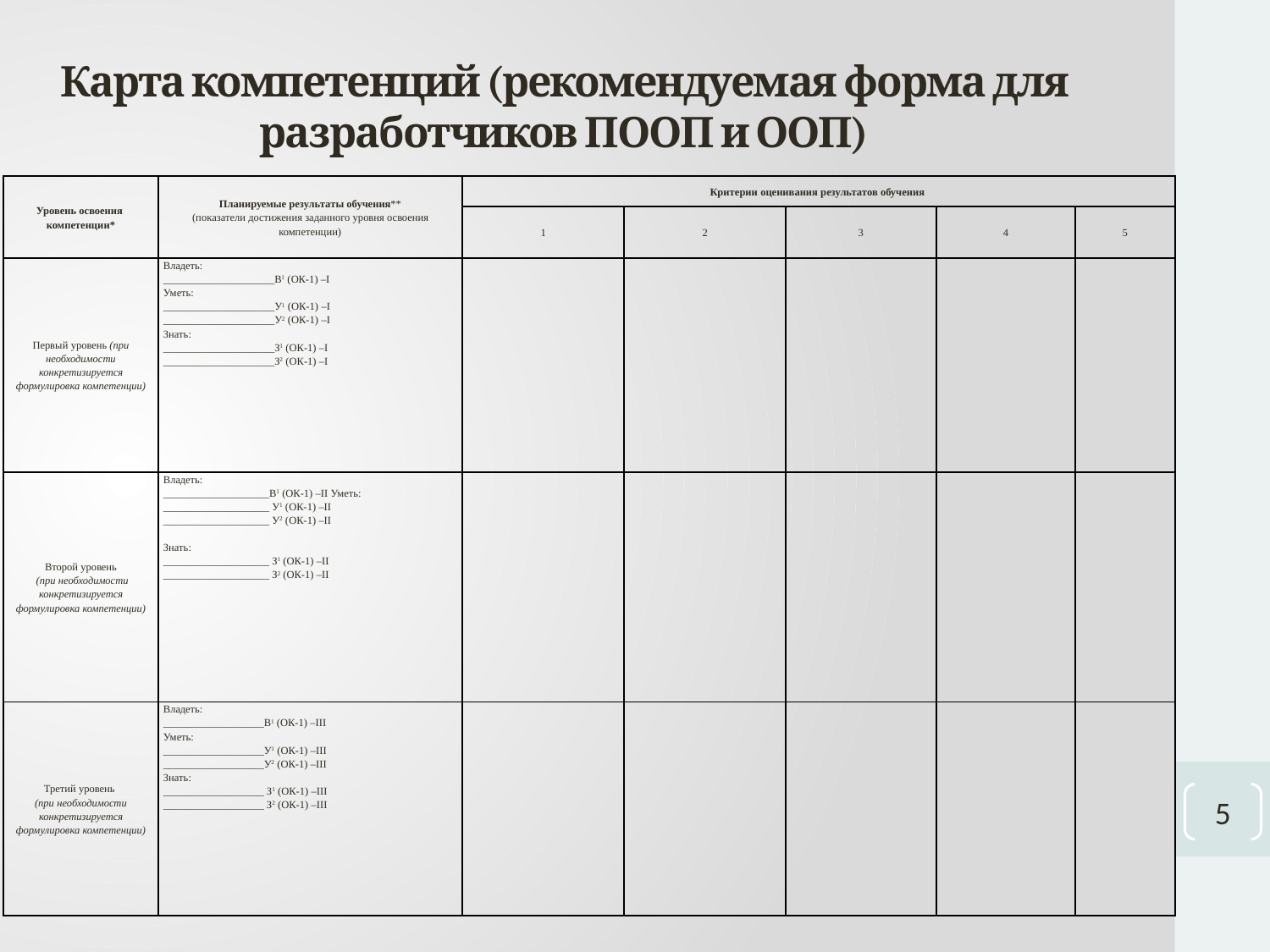

# Карта компетенций (рекомендуемая форма для разработчиков ПООП и ООП)
| Уровень освоения компетенции\* | Планируемые результаты обучения\*\* (показатели достижения заданного уровня освоения компетенции) | Критерии оценивания результатов обучения |  |  |  |  |
| --- | --- | --- | --- | --- | --- | --- |
|  |  | 1 | 2 | 3 | 4 | 5 |
| Первый уровень (при необходимости конкретизируется формулировка компетенции) | Владеть: \_\_\_\_\_\_\_\_\_\_\_\_\_\_\_\_\_\_\_\_\_В1 (ОК-1) –I Уметь: \_\_\_\_\_\_\_\_\_\_\_\_\_\_\_\_\_\_\_\_\_У1 (ОК-1) –I \_\_\_\_\_\_\_\_\_\_\_\_\_\_\_\_\_\_\_\_\_У2 (ОК-1) –I Знать: \_\_\_\_\_\_\_\_\_\_\_\_\_\_\_\_\_\_\_\_\_З1 (ОК-1) –I \_\_\_\_\_\_\_\_\_\_\_\_\_\_\_\_\_\_\_\_\_З2 (ОК-1) –I |  |  |  |  |  |
| Второй уровень (при необходимости конкретизируется формулировка компетенции) | Владеть: \_\_\_\_\_\_\_\_\_\_\_\_\_\_\_\_\_\_\_\_В1 (ОК-1) –II Уметь: \_\_\_\_\_\_\_\_\_\_\_\_\_\_\_\_\_\_\_\_ У1 (ОК-1) –II \_\_\_\_\_\_\_\_\_\_\_\_\_\_\_\_\_\_\_\_ У2 (ОК-1) –II   Знать: \_\_\_\_\_\_\_\_\_\_\_\_\_\_\_\_\_\_\_\_ З1 (ОК-1) –II \_\_\_\_\_\_\_\_\_\_\_\_\_\_\_\_\_\_\_\_ З2 (ОК-1) –II |  |  |  |  |  |
| Третий уровень (при необходимости конкретизируется формулировка компетенции) | Владеть: \_\_\_\_\_\_\_\_\_\_\_\_\_\_\_\_\_\_\_В1 (ОК-1) –III Уметь: \_\_\_\_\_\_\_\_\_\_\_\_\_\_\_\_\_\_\_У1 (ОК-1) –III \_\_\_\_\_\_\_\_\_\_\_\_\_\_\_\_\_\_\_У2 (ОК-1) –III Знать: \_\_\_\_\_\_\_\_\_\_\_\_\_\_\_\_\_\_\_ З1 (ОК-1) –III \_\_\_\_\_\_\_\_\_\_\_\_\_\_\_\_\_\_\_ З2 (ОК-1) –III |  |  |  |  |  |
5